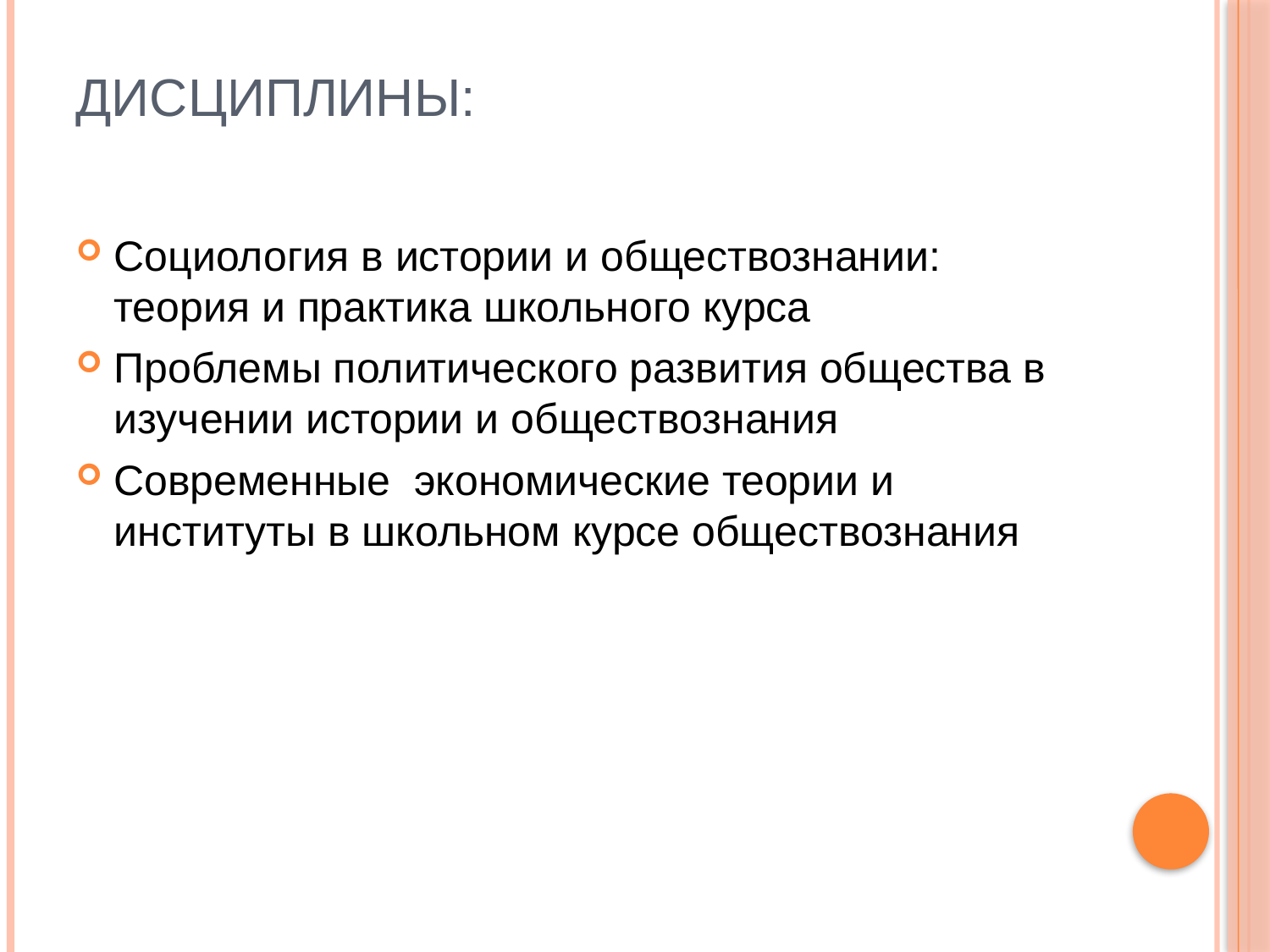

# Дисциплины:
Социология в истории и обществознании: теория и практика школьного курса
Проблемы политического развития общества в изучении истории и обществознания
Современные  экономические теории и институты в школьном курсе обществознания